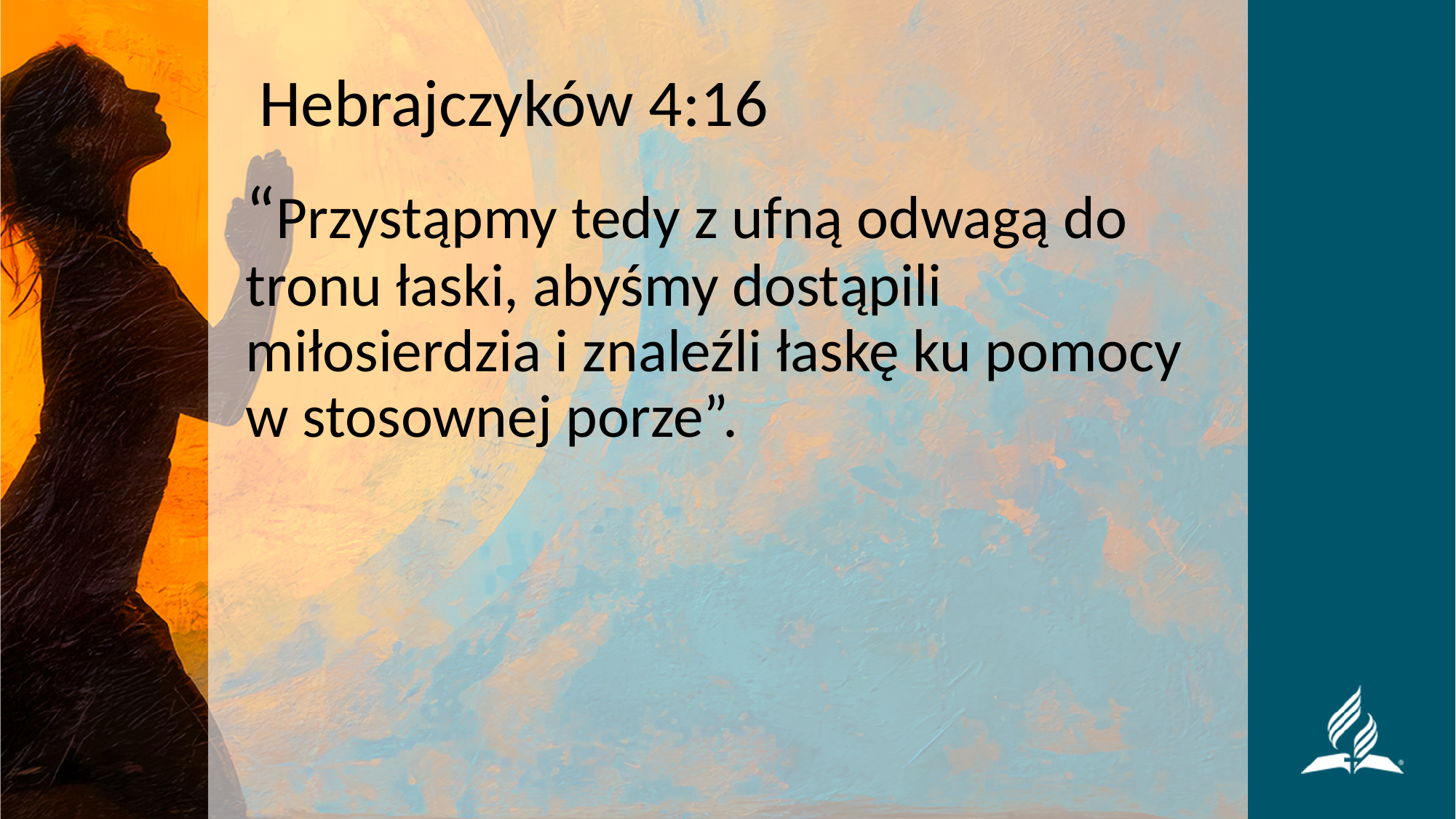

# Hebrajczyków 4:16
“Przystąpmy tedy z ufną odwagą do tronu łaski, abyśmy dostąpili miłosierdzia i znaleźli łaskę ku pomocy w stosownej porze”.